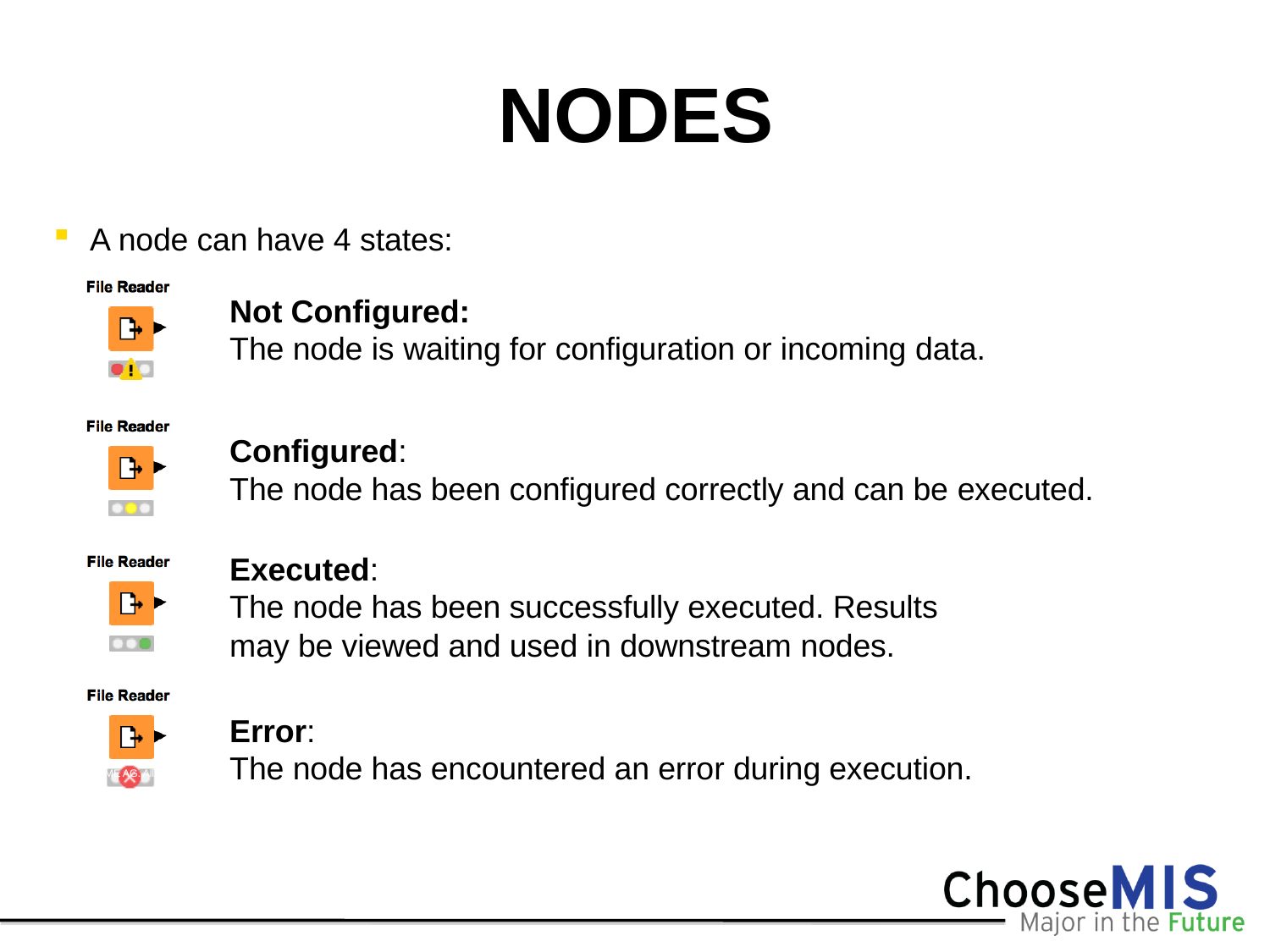

# NODES
A node can have 4 states:

Not Configured:
The node is waiting for configuration or incoming data.

Configured:
The node has been configured correctly and can be executed.

Executed:
The node has been successfully executed. Results
may be viewed and used in downstream nodes.

Error:
The node has encountered an error during execution.

6
© 2021 KNIME AG. All rights reserved.